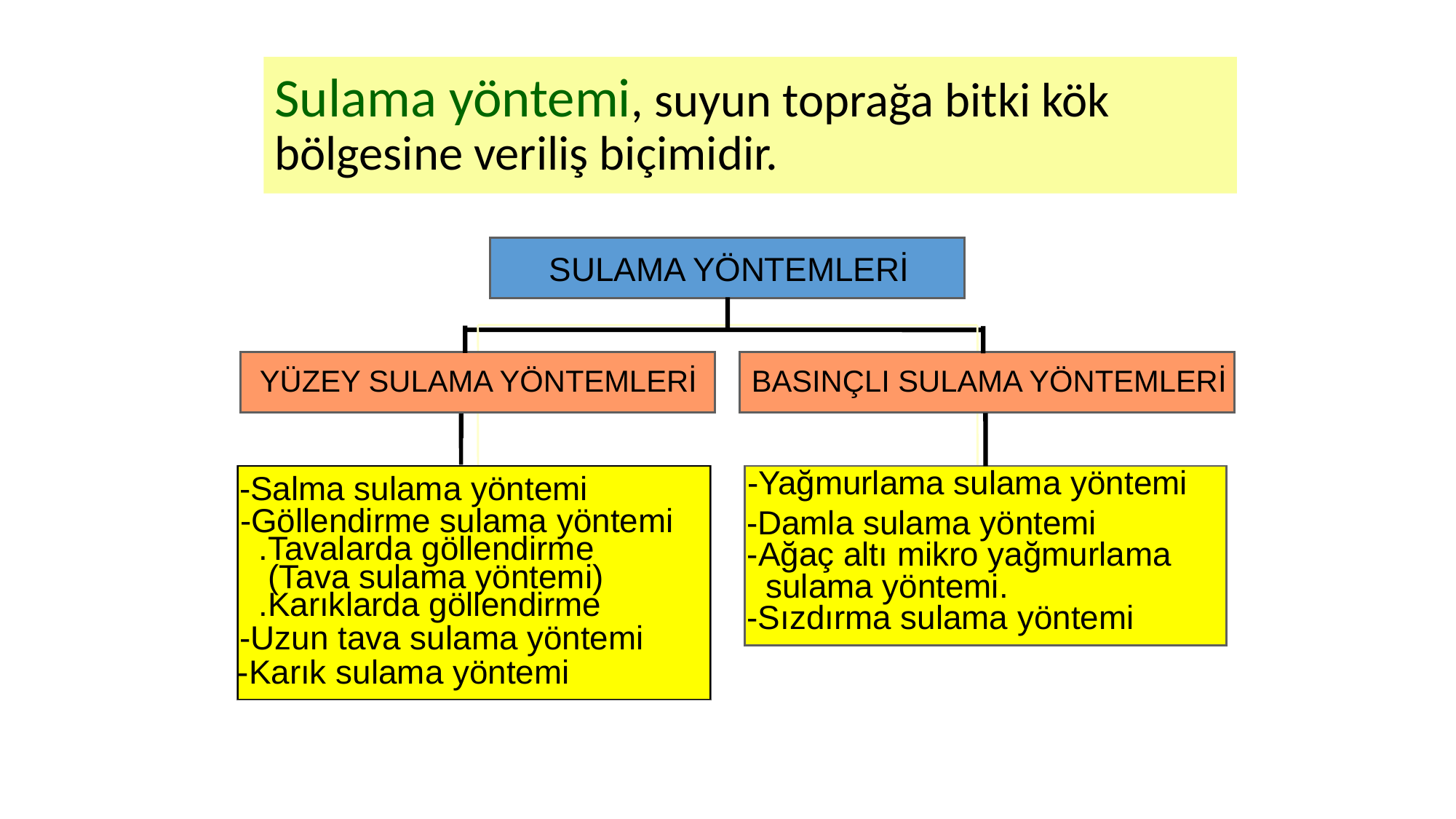

# Sulama yöntemi, suyun toprağa bitki kök bölgesine veriliş biçimidir.

SULAMA YÖNTEMLERİ

YÜZEY SULAMA YÖNTEMLERİ
BASINÇLI SULAMA YÖNTEMLERİ

-Yağmurlama sulama yöntemi

-Salma sulama yöntemi
-Damla sulama yöntemi
-Göllendirme sulama yöntemi
  .Tavalarda göllendirme
   (Tava sulama yöntemi)
  .Karıklarda göllendirme
-Ağaç altı mikro yağmurlama
  sulama yöntemi.
-Sızdırma sulama yöntemi
-Uzun tava sulama yöntemi
-Karık sulama yöntemi